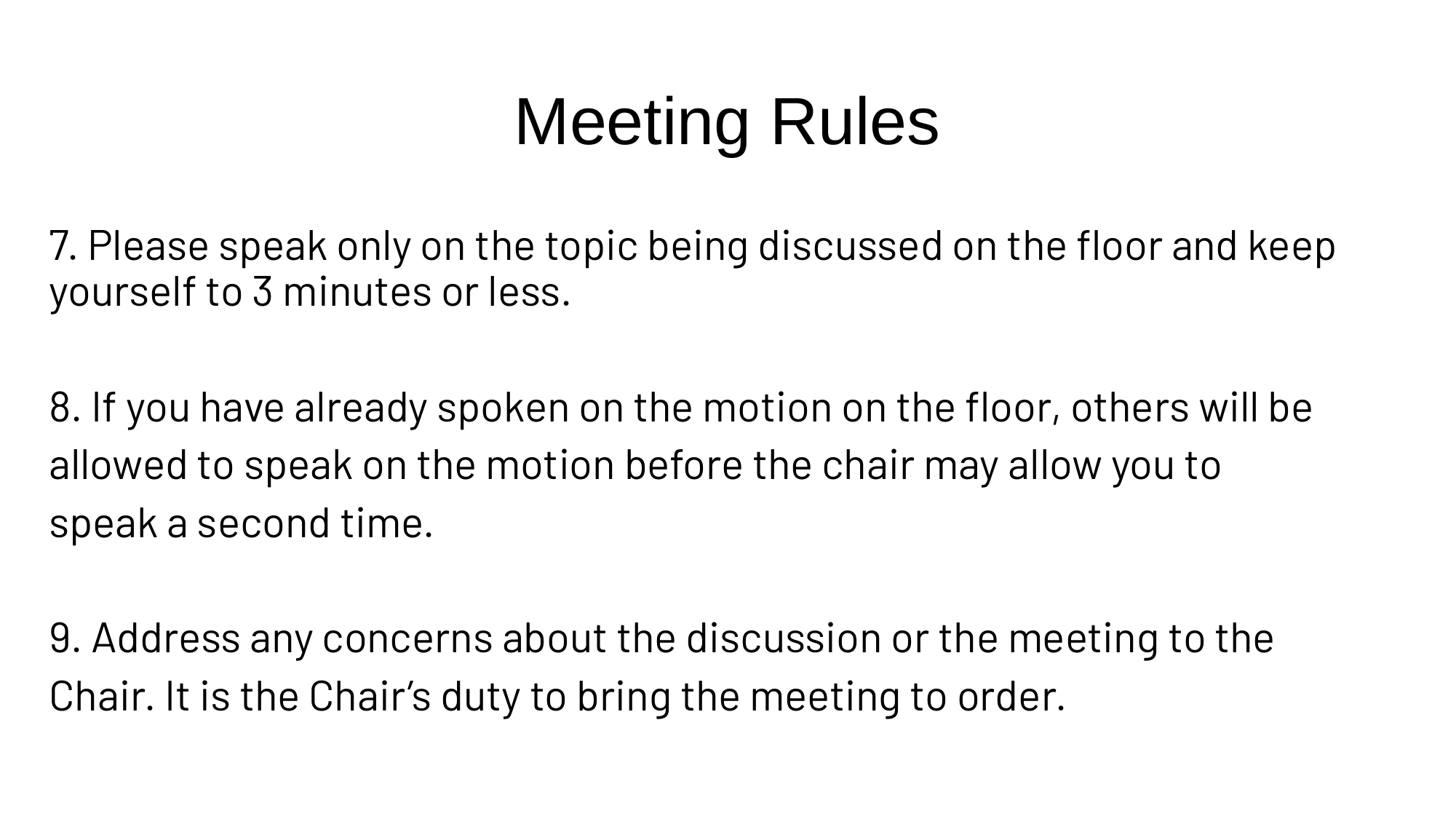

# Meeting Rules
7. Please speak only on the topic being discussed on the floor and keep yourself to 3 minutes or less.

8. If you have already spoken on the motion on the floor, others will be
allowed to speak on the motion before the chair may allow you to
speak a second time.

9. Address any concerns about the discussion or the meeting to the
Chair. It is the Chair’s duty to bring the meeting to order.